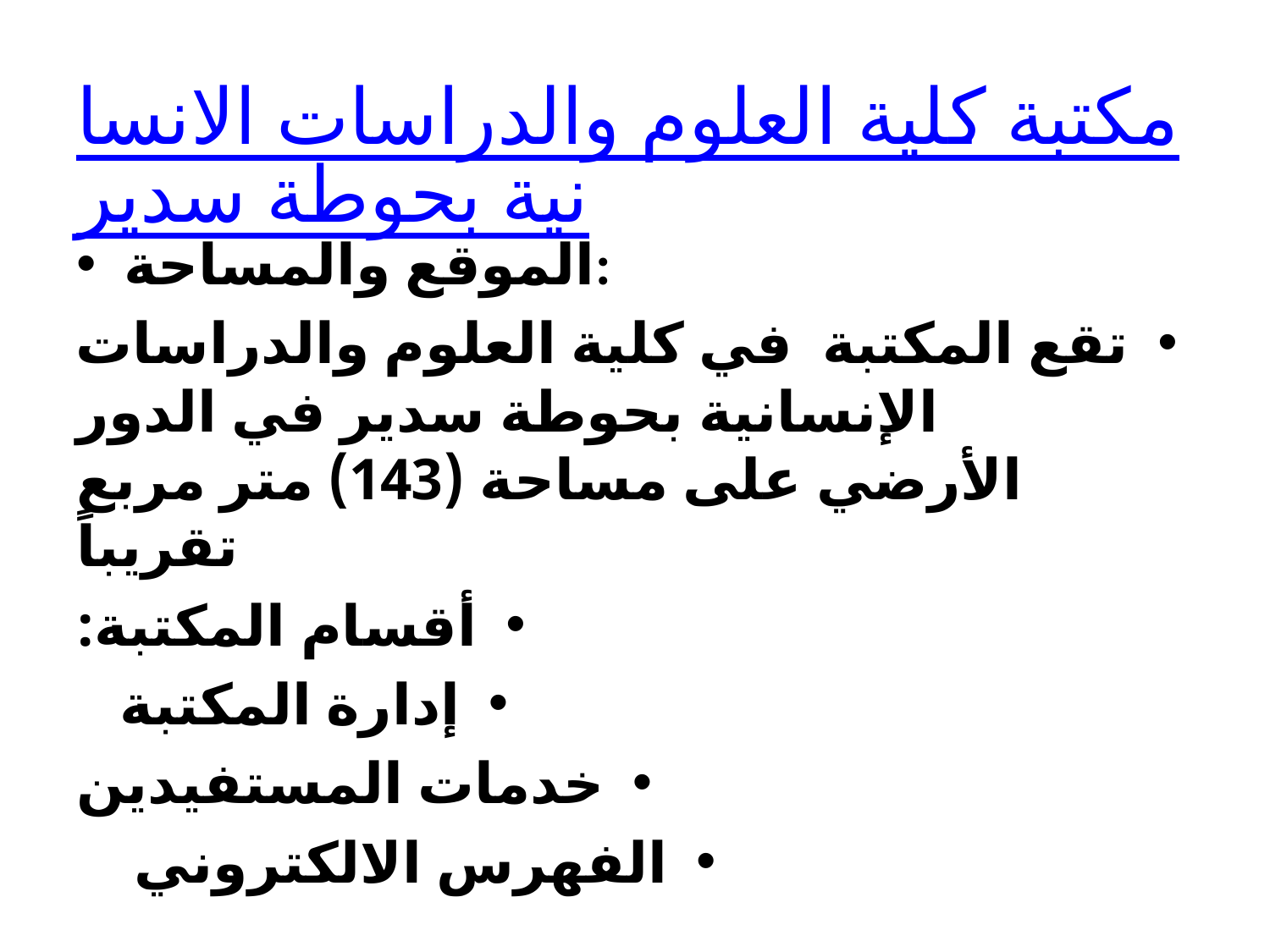

# مكتبة كلية العلوم والدراسات الانسانية بحوطة سدير
الموقع والمساحة:
تقع المكتبة  في كلية العلوم والدراسات الإنسانية بحوطة سدير في الدور الأرضي على مساحة (143) متر مربع تقريباً
أقسام المكتبة:
إدارة المكتبة
خدمات المستفيدين
الفهرس الالكتروني